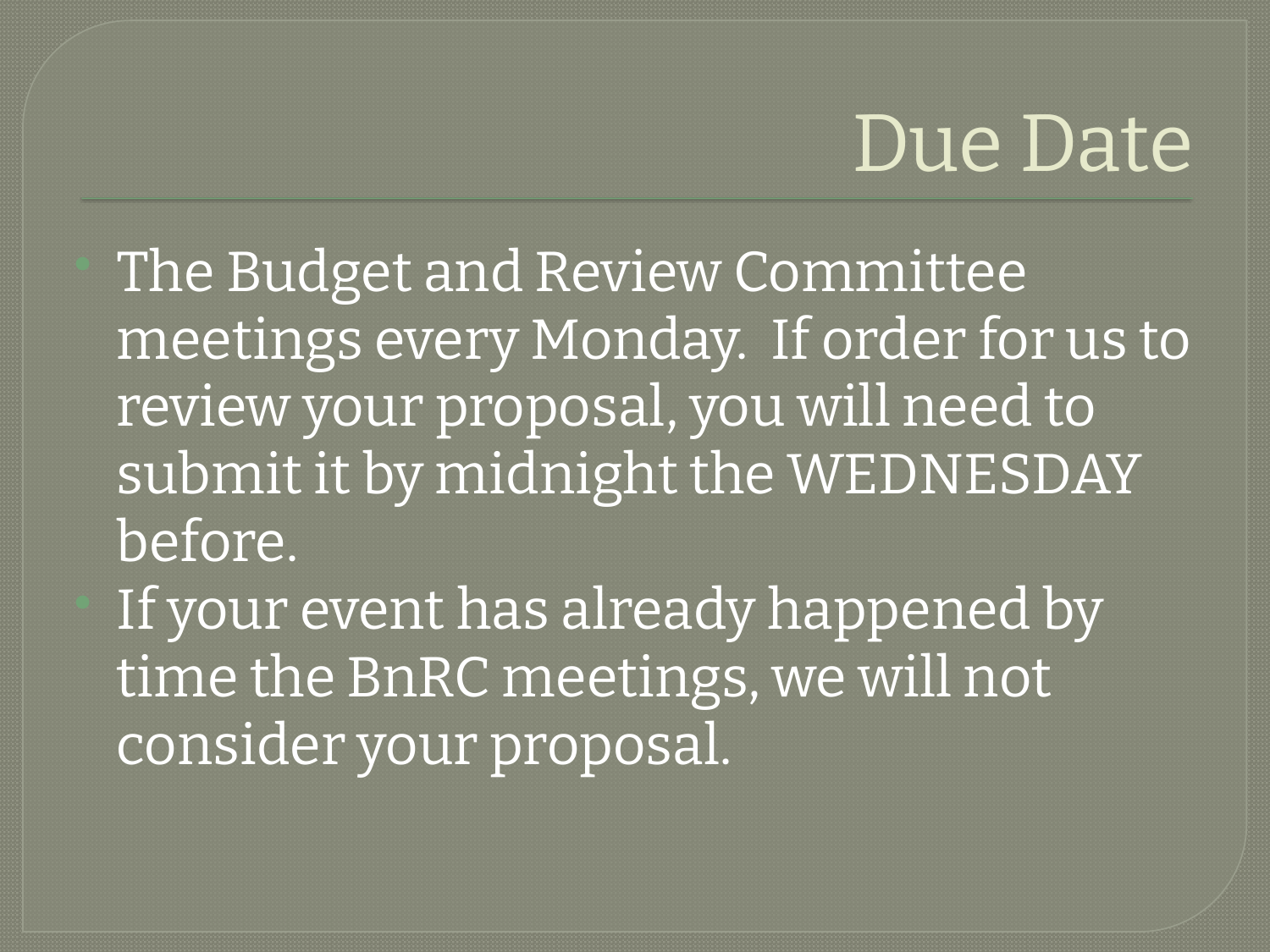

# Due Date
The Budget and Review Committee meetings every Monday.  If order for us to review your proposal, you will need to submit it by midnight the WEDNESDAY before.
If your event has already happened by time the BnRC meetings, we will not consider your proposal.